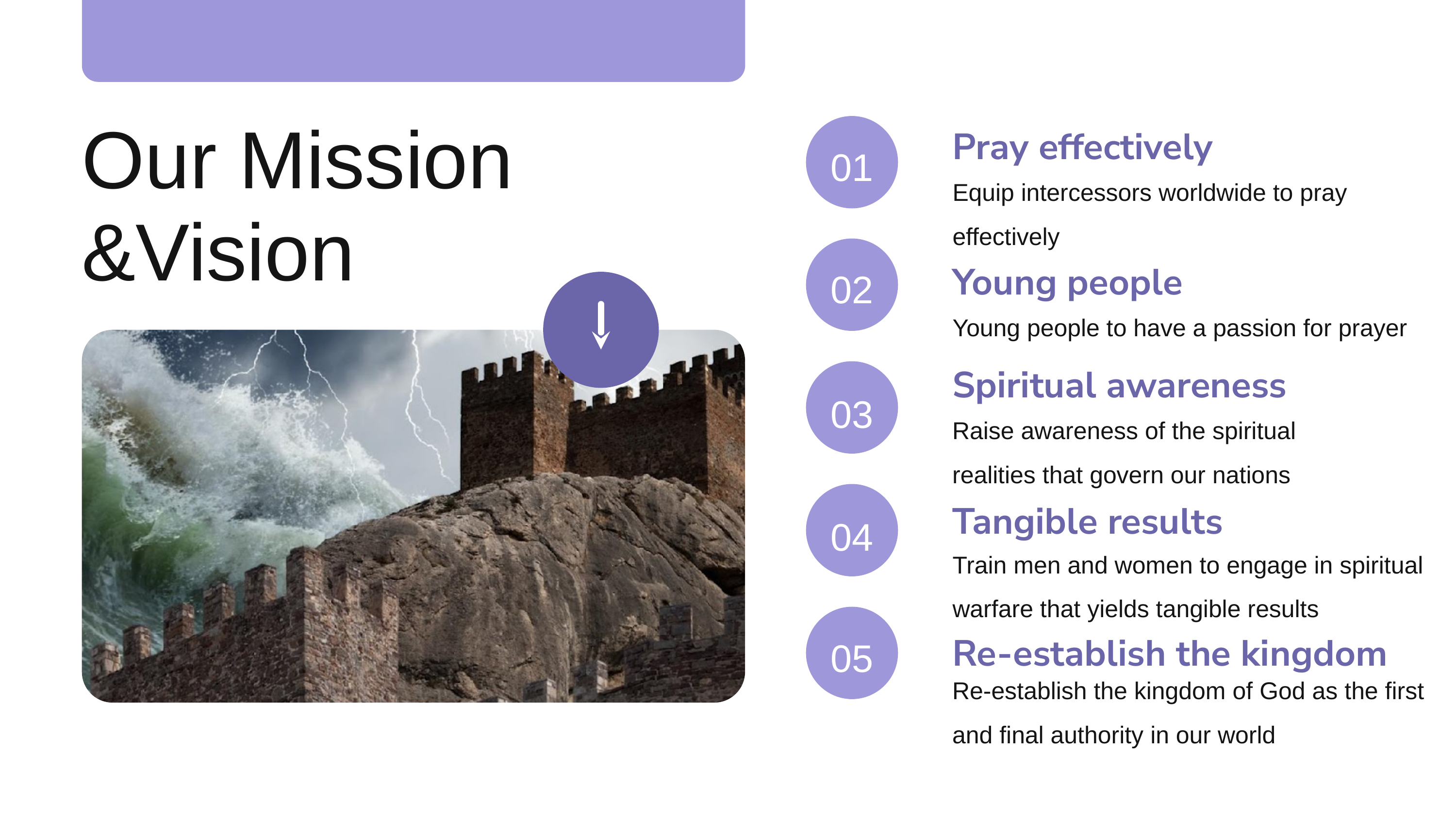

Our Mission &Vision

Pray effectively
Equip intercessors worldwide to pray effectively
01

Young people
Young people to have a passion for prayer
02

Spiritual awareness
Raise awareness of the spiritual realities that govern our nations

03

Tangible results
04
Train men and women to engage in spiritual warfare that yields tangible results

Re-establish the kingdom
05
Re-establish the kingdom of God as the first and final authority in our world